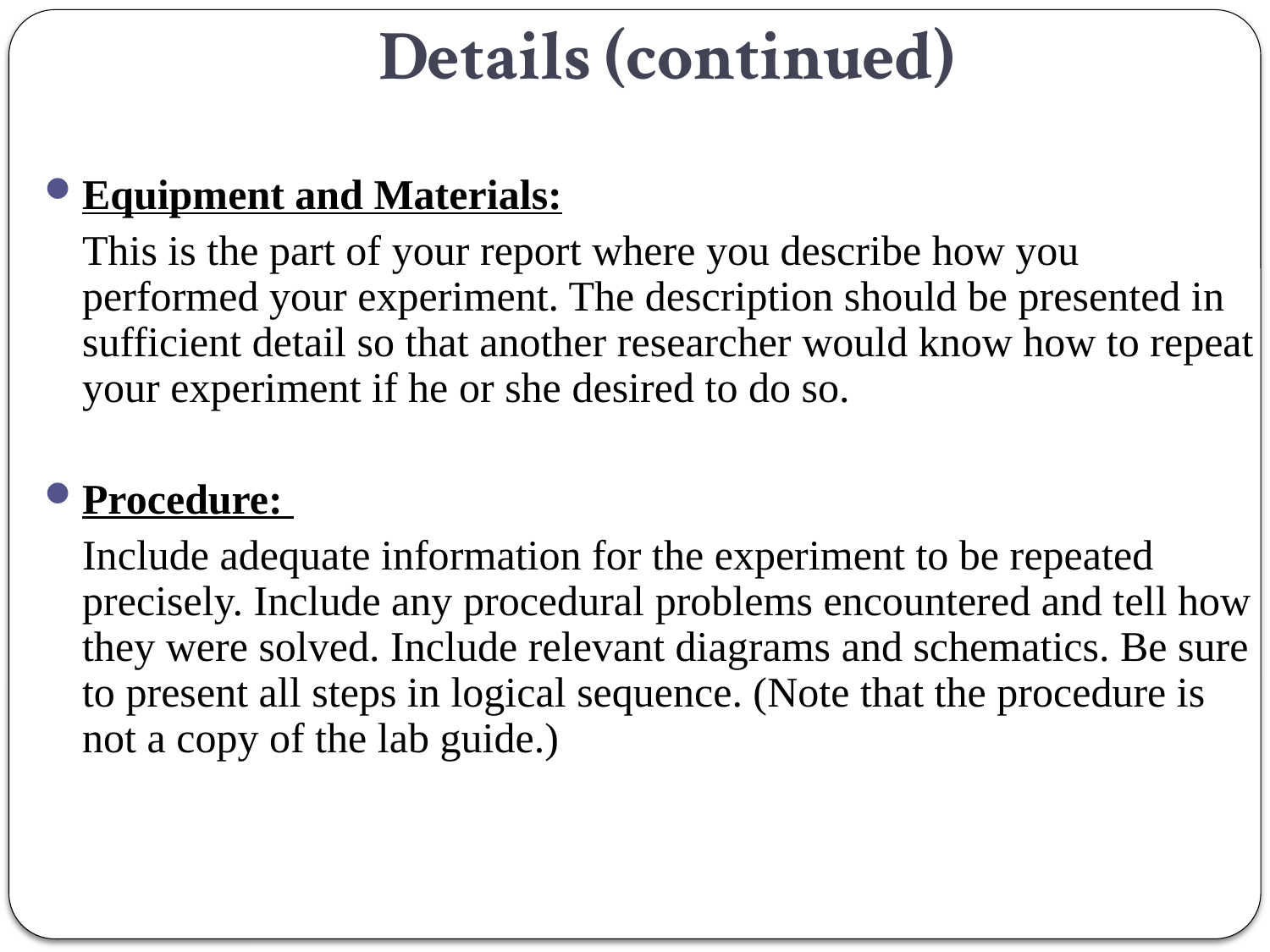

Details (continued)

Equipment and Materials:
	This is the part of your report where you describe how you performed your experiment. The description should be presented in sufficient detail so that another researcher would know how to repeat your experiment if he or she desired to do so.

Procedure:
	Include adequate information for the experiment to be repeated precisely. Include any procedural problems encountered and tell how they were solved. Include relevant diagrams and schematics. Be sure to present all steps in logical sequence. (Note that the procedure is not a copy of the lab guide.)